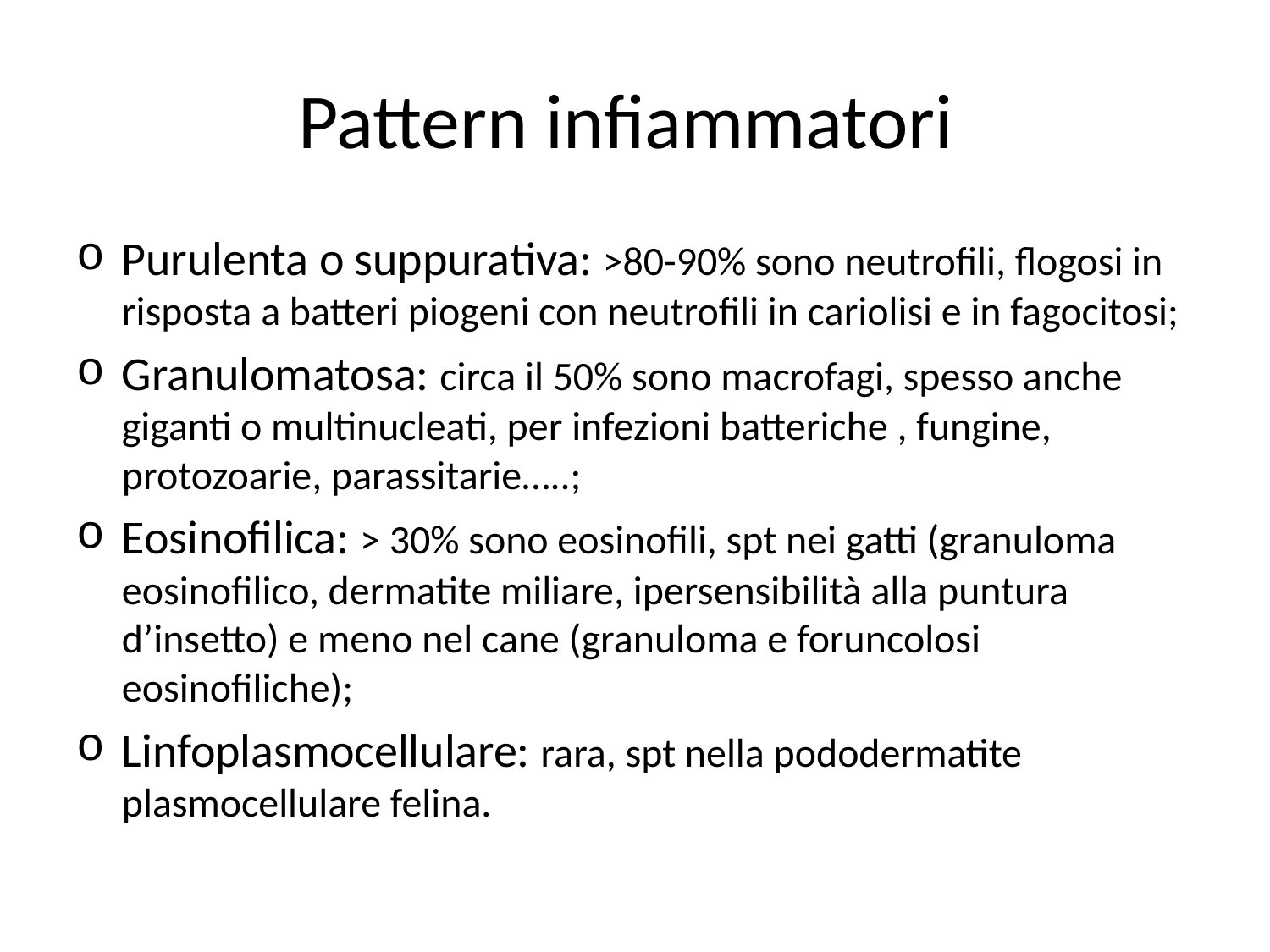

# Pattern infiammatori
Purulenta o suppurativa: >80-90% sono neutrofili, flogosi in risposta a batteri piogeni con neutrofili in cariolisi e in fagocitosi;
Granulomatosa: circa il 50% sono macrofagi, spesso anche giganti o multinucleati, per infezioni batteriche , fungine, protozoarie, parassitarie…..;
Eosinofilica: > 30% sono eosinofili, spt nei gatti (granuloma eosinofilico, dermatite miliare, ipersensibilità alla puntura d’insetto) e meno nel cane (granuloma e foruncolosi eosinofiliche);
Linfoplasmocellulare: rara, spt nella pododermatite plasmocellulare felina.